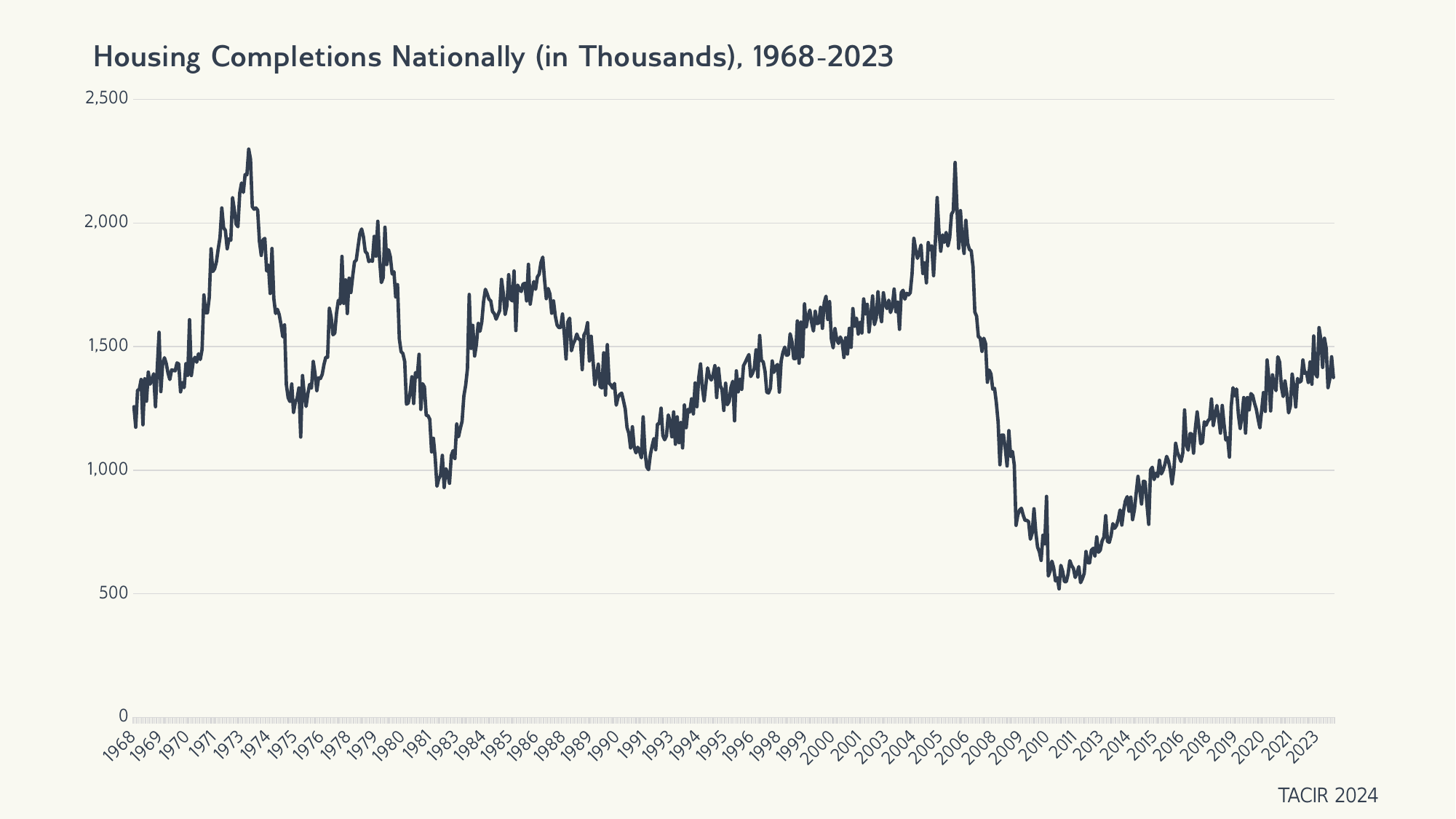

Housing Completions Nationally (in Thousands), 1968-2023

### Chart

| Category | Total Housing Units (including 2-4 unit structures) |
|---|---|
| 24838 | 1257.0 |
| 24869 | 1174.0 |
| 24898 | 1323.0 |
| 24929 | 1328.0 |
| 24959 | 1367.0 |
| 24990 | 1184.0 |
| 25020 | 1370.0 |
| 25051 | 1279.0 |
| 25082 | 1397.0 |
| 25112 | 1348.0 |
| 25143 | 1367.0 |
| 25173 | 1390.0 |
| 25204 | 1257.0 |
| 25235 | 1414.0 |
| 25263 | 1558.0 |
| 25294 | 1318.0 |
| 25324 | 1430.0 |
| 25355 | 1455.0 |
| 25385 | 1432.0 |
| 25416 | 1393.0 |
| 25447 | 1367.0 |
| 25477 | 1406.0 |
| 25508 | 1404.0 |
| 25538 | 1402.0 |
| 25569 | 1434.0 |
| 25600 | 1430.0 |
| 25628 | 1317.0 |
| 25659 | 1354.0 |
| 25689 | 1334.0 |
| 25720 | 1431.0 |
| 25750 | 1384.0 |
| 25781 | 1609.0 |
| 25812 | 1383.0 |
| 25842 | 1437.0 |
| 25873 | 1457.0 |
| 25903 | 1437.0 |
| 25934 | 1471.0 |
| 25965 | 1448.0 |
| 25993 | 1489.0 |
| 26024 | 1709.0 |
| 26054 | 1637.0 |
| 26085 | 1637.0 |
| 26115 | 1699.0 |
| 26146 | 1896.0 |
| 26177 | 1804.0 |
| 26207 | 1815.0 |
| 26238 | 1844.0 |
| 26268 | 1895.0 |
| 26299 | 1942.0 |
| 26330 | 2061.0 |
| 26359 | 1981.0 |
| 26390 | 1970.0 |
| 26420 | 1896.0 |
| 26451 | 1936.0 |
| 26481 | 1930.0 |
| 26512 | 2102.0 |
| 26543 | 2053.0 |
| 26573 | 1995.0 |
| 26604 | 1985.0 |
| 26634 | 2121.0 |
| 26665 | 2162.0 |
| 26696 | 2124.0 |
| 26724 | 2196.0 |
| 26755 | 2195.0 |
| 26785 | 2299.0 |
| 26816 | 2258.0 |
| 26846 | 2066.0 |
| 26877 | 2056.0 |
| 26908 | 2061.0 |
| 26938 | 2052.0 |
| 26969 | 1925.0 |
| 26999 | 1869.0 |
| 27030 | 1932.0 |
| 27061 | 1938.0 |
| 27089 | 1806.0 |
| 27120 | 1830.0 |
| 27150 | 1715.0 |
| 27181 | 1897.0 |
| 27211 | 1695.0 |
| 27242 | 1634.0 |
| 27273 | 1651.0 |
| 27303 | 1630.0 |
| 27334 | 1590.0 |
| 27364 | 1540.0 |
| 27395 | 1588.0 |
| 27426 | 1346.0 |
| 27454 | 1293.0 |
| 27485 | 1278.0 |
| 27515 | 1349.0 |
| 27546 | 1234.0 |
| 27576 | 1276.0 |
| 27607 | 1290.0 |
| 27638 | 1333.0 |
| 27668 | 1134.0 |
| 27699 | 1383.0 |
| 27729 | 1306.0 |
| 27760 | 1258.0 |
| 27791 | 1311.0 |
| 27820 | 1347.0 |
| 27851 | 1332.0 |
| 27881 | 1440.0 |
| 27912 | 1390.0 |
| 27942 | 1322.0 |
| 27973 | 1374.0 |
| 28004 | 1371.0 |
| 28034 | 1388.0 |
| 28065 | 1428.0 |
| 28095 | 1457.0 |
| 28126 | 1457.0 |
| 28157 | 1655.0 |
| 28185 | 1619.0 |
| 28216 | 1548.0 |
| 28246 | 1555.0 |
| 28277 | 1636.0 |
| 28307 | 1687.0 |
| 28338 | 1673.0 |
| 28369 | 1865.0 |
| 28399 | 1675.0 |
| 28430 | 1770.0 |
| 28460 | 1634.0 |
| 28491 | 1777.0 |
| 28522 | 1719.0 |
| 28550 | 1785.0 |
| 28581 | 1843.0 |
| 28611 | 1850.0 |
| 28642 | 1905.0 |
| 28672 | 1957.0 |
| 28703 | 1976.0 |
| 28734 | 1944.0 |
| 28764 | 1885.0 |
| 28795 | 1877.0 |
| 28825 | 1844.0 |
| 28856 | 1850.0 |
| 28887 | 1845.0 |
| 28915 | 1946.0 |
| 28946 | 1866.0 |
| 28976 | 2007.0 |
| 29007 | 1853.0 |
| 29037 | 1759.0 |
| 29068 | 1779.0 |
| 29099 | 1983.0 |
| 29129 | 1832.0 |
| 29160 | 1892.0 |
| 29190 | 1863.0 |
| 29221 | 1794.0 |
| 29252 | 1803.0 |
| 29281 | 1701.0 |
| 29312 | 1751.0 |
| 29342 | 1532.0 |
| 29373 | 1480.0 |
| 29403 | 1472.0 |
| 29434 | 1440.0 |
| 29465 | 1267.0 |
| 29495 | 1272.0 |
| 29526 | 1313.0 |
| 29556 | 1378.0 |
| 29587 | 1270.0 |
| 29618 | 1395.0 |
| 29646 | 1377.0 |
| 29677 | 1469.0 |
| 29707 | 1246.0 |
| 29738 | 1350.0 |
| 29768 | 1337.0 |
| 29799 | 1222.0 |
| 29830 | 1221.0 |
| 29860 | 1206.0 |
| 29891 | 1074.0 |
| 29921 | 1129.0 |
| 29952 | 1052.0 |
| 29983 | 935.0 |
| 30011 | 965.0 |
| 30042 | 979.0 |
| 30072 | 1060.0 |
| 30103 | 930.0 |
| 30133 | 1006.0 |
| 30164 | 985.0 |
| 30195 | 947.0 |
| 30225 | 1059.0 |
| 30256 | 1079.0 |
| 30286 | 1047.0 |
| 30317 | 1187.0 |
| 30348 | 1135.0 |
| 30376 | 1168.0 |
| 30407 | 1197.0 |
| 30437 | 1300.0 |
| 30468 | 1344.0 |
| 30498 | 1410.0 |
| 30529 | 1711.0 |
| 30560 | 1493.0 |
| 30590 | 1586.0 |
| 30621 | 1462.0 |
| 30651 | 1509.0 |
| 30682 | 1595.0 |
| 30713 | 1562.0 |
| 30742 | 1600.0 |
| 30773 | 1683.0 |
| 30803 | 1732.0 |
| 30834 | 1714.0 |
| 30864 | 1692.0 |
| 30895 | 1685.0 |
| 30926 | 1642.0 |
| 30956 | 1633.0 |
| 30987 | 1611.0 |
| 31017 | 1629.0 |
| 31048 | 1646.0 |
| 31079 | 1772.0 |
| 31107 | 1715.0 |
| 31138 | 1630.0 |
| 31168 | 1665.0 |
| 31199 | 1791.0 |
| 31229 | 1693.0 |
| 31260 | 1685.0 |
| 31291 | 1806.0 |
| 31321 | 1565.0 |
| 31352 | 1749.0 |
| 31382 | 1732.0 |
| 31413 | 1723.0 |
| 31444 | 1753.0 |
| 31472 | 1756.0 |
| 31503 | 1685.0 |
| 31533 | 1833.0 |
| 31564 | 1672.0 |
| 31594 | 1722.0 |
| 31625 | 1763.0 |
| 31656 | 1732.0 |
| 31686 | 1782.0 |
| 31717 | 1793.0 |
| 31747 | 1840.0 |
| 31778 | 1862.0 |
| 31809 | 1771.0 |
| 31837 | 1694.0 |
| 31868 | 1735.0 |
| 31898 | 1713.0 |
| 31929 | 1635.0 |
| 31959 | 1685.0 |
| 31990 | 1624.0 |
| 32021 | 1587.0 |
| 32051 | 1577.0 |
| 32082 | 1578.0 |
| 32112 | 1632.0 |
| 32143 | 1554.0 |
| 32174 | 1450.0 |
| 32203 | 1600.0 |
| 32234 | 1615.0 |
| 32264 | 1483.0 |
| 32295 | 1512.0 |
| 32325 | 1527.0 |
| 32356 | 1551.0 |
| 32387 | 1531.0 |
| 32417 | 1529.0 |
| 32448 | 1407.0 |
| 32478 | 1547.0 |
| 32509 | 1561.0 |
| 32540 | 1597.0 |
| 32568 | 1442.0 |
| 32599 | 1542.0 |
| 32629 | 1449.0 |
| 32660 | 1346.0 |
| 32690 | 1386.0 |
| 32721 | 1429.0 |
| 32752 | 1338.0 |
| 32782 | 1333.0 |
| 32813 | 1475.0 |
| 32843 | 1304.0 |
| 32874 | 1508.0 |
| 32905 | 1352.0 |
| 32933 | 1345.0 |
| 32964 | 1332.0 |
| 32994 | 1351.0 |
| 33025 | 1263.0 |
| 33055 | 1295.0 |
| 33086 | 1307.0 |
| 33117 | 1312.0 |
| 33147 | 1282.0 |
| 33178 | 1248.0 |
| 33208 | 1173.0 |
| 33239 | 1149.0 |
| 33270 | 1090.0 |
| 33298 | 1176.0 |
| 33329 | 1093.0 |
| 33359 | 1070.0 |
| 33390 | 1093.0 |
| 33420 | 1076.0 |
| 33451 | 1050.0 |
| 33482 | 1216.0 |
| 33512 | 1076.0 |
| 33543 | 1013.0 |
| 33573 | 1002.0 |
| 33604 | 1061.0 |
| 33635 | 1098.0 |
| 33664 | 1128.0 |
| 33695 | 1083.0 |
| 33725 | 1187.0 |
| 33756 | 1189.0 |
| 33786 | 1251.0 |
| 33817 | 1140.0 |
| 33848 | 1123.0 |
| 33878 | 1139.0 |
| 33909 | 1224.0 |
| 33939 | 1199.0 |
| 33970 | 1135.0 |
| 34001 | 1236.0 |
| 34029 | 1105.0 |
| 34060 | 1216.0 |
| 34090 | 1111.0 |
| 34121 | 1193.0 |
| 34151 | 1090.0 |
| 34182 | 1264.0 |
| 34213 | 1172.0 |
| 34243 | 1246.0 |
| 34274 | 1235.0 |
| 34304 | 1289.0 |
| 34335 | 1228.0 |
| 34366 | 1353.0 |
| 34394 | 1257.0 |
| 34425 | 1374.0 |
| 34455 | 1430.0 |
| 34486 | 1336.0 |
| 34516 | 1281.0 |
| 34547 | 1348.0 |
| 34578 | 1414.0 |
| 34608 | 1378.0 |
| 34639 | 1365.0 |
| 34669 | 1386.0 |
| 34700 | 1423.0 |
| 34731 | 1294.0 |
| 34759 | 1413.0 |
| 34790 | 1342.0 |
| 34820 | 1326.0 |
| 34851 | 1242.0 |
| 34881 | 1352.0 |
| 34912 | 1265.0 |
| 34943 | 1279.0 |
| 34973 | 1335.0 |
| 35004 | 1360.0 |
| 35034 | 1200.0 |
| 35065 | 1402.0 |
| 35096 | 1317.0 |
| 35125 | 1369.0 |
| 35156 | 1327.0 |
| 35186 | 1423.0 |
| 35217 | 1437.0 |
| 35247 | 1453.0 |
| 35278 | 1468.0 |
| 35309 | 1379.0 |
| 35339 | 1392.0 |
| 35370 | 1413.0 |
| 35400 | 1487.0 |
| 35431 | 1377.0 |
| 35462 | 1545.0 |
| 35490 | 1445.0 |
| 35521 | 1438.0 |
| 35551 | 1400.0 |
| 35582 | 1315.0 |
| 35612 | 1313.0 |
| 35643 | 1332.0 |
| 35674 | 1442.0 |
| 35704 | 1396.0 |
| 35735 | 1420.0 |
| 35765 | 1428.0 |
| 35796 | 1316.0 |
| 35827 | 1441.0 |
| 35855 | 1477.0 |
| 35886 | 1498.0 |
| 35916 | 1465.0 |
| 35947 | 1467.0 |
| 35977 | 1552.0 |
| 36008 | 1521.0 |
| 36039 | 1452.0 |
| 36069 | 1452.0 |
| 36100 | 1604.0 |
| 36130 | 1433.0 |
| 36161 | 1599.0 |
| 36192 | 1459.0 |
| 36220 | 1673.0 |
| 36251 | 1580.0 |
| 36281 | 1623.0 |
| 36312 | 1648.0 |
| 36342 | 1597.0 |
| 36373 | 1563.0 |
| 36404 | 1643.0 |
| 36434 | 1593.0 |
| 36465 | 1596.0 |
| 36495 | 1659.0 |
| 36526 | 1574.0 |
| 36557 | 1677.0 |
| 36586 | 1704.0 |
| 36617 | 1610.0 |
| 36647 | 1682.0 |
| 36678 | 1530.0 |
| 36708 | 1495.0 |
| 36739 | 1573.0 |
| 36770 | 1528.0 |
| 36800 | 1513.0 |
| 36831 | 1539.0 |
| 36861 | 1521.0 |
| 36892 | 1456.0 |
| 36923 | 1536.0 |
| 36951 | 1470.0 |
| 36982 | 1574.0 |
| 37012 | 1497.0 |
| 37043 | 1654.0 |
| 37073 | 1582.0 |
| 37104 | 1615.0 |
| 37135 | 1551.0 |
| 37165 | 1599.0 |
| 37196 | 1555.0 |
| 37226 | 1693.0 |
| 37257 | 1632.0 |
| 37288 | 1671.0 |
| 37316 | 1559.0 |
| 37347 | 1625.0 |
| 37377 | 1705.0 |
| 37408 | 1589.0 |
| 37438 | 1615.0 |
| 37469 | 1722.0 |
| 37500 | 1641.0 |
| 37530 | 1601.0 |
| 37561 | 1718.0 |
| 37591 | 1671.0 |
| 37622 | 1654.0 |
| 37653 | 1688.0 |
| 37681 | 1638.0 |
| 37712 | 1662.0 |
| 37742 | 1733.0 |
| 37773 | 1641.0 |
| 37803 | 1680.0 |
| 37834 | 1570.0 |
| 37865 | 1719.0 |
| 37895 | 1728.0 |
| 37926 | 1692.0 |
| 37956 | 1716.0 |
| 37987 | 1709.0 |
| 38018 | 1718.0 |
| 38047 | 1794.0 |
| 38078 | 1938.0 |
| 38108 | 1893.0 |
| 38139 | 1857.0 |
| 38169 | 1881.0 |
| 38200 | 1911.0 |
| 38231 | 1796.0 |
| 38261 | 1839.0 |
| 38292 | 1758.0 |
| 38322 | 1921.0 |
| 38353 | 1892.0 |
| 38384 | 1908.0 |
| 38412 | 1787.0 |
| 38443 | 1927.0 |
| 38473 | 2103.0 |
| 38504 | 1965.0 |
| 38534 | 1886.0 |
| 38565 | 1952.0 |
| 38596 | 1922.0 |
| 38626 | 1962.0 |
| 38657 | 1907.0 |
| 38687 | 1941.0 |
| 38718 | 2036.0 |
| 38749 | 2048.0 |
| 38777 | 2245.0 |
| 38808 | 2071.0 |
| 38838 | 1897.0 |
| 38869 | 2050.0 |
| 38899 | 1934.0 |
| 38930 | 1877.0 |
| 38961 | 2011.0 |
| 38991 | 1918.0 |
| 39022 | 1893.0 |
| 39052 | 1888.0 |
| 39083 | 1822.0 |
| 39114 | 1640.0 |
| 39142 | 1623.0 |
| 39173 | 1539.0 |
| 39203 | 1536.0 |
| 39234 | 1481.0 |
| 39264 | 1534.0 |
| 39295 | 1512.0 |
| 39326 | 1356.0 |
| 39356 | 1405.0 |
| 39387 | 1390.0 |
| 39417 | 1328.0 |
| 39448 | 1331.0 |
| 39479 | 1274.0 |
| 39508 | 1195.0 |
| 39539 | 1022.0 |
| 39569 | 1142.0 |
| 39600 | 1142.0 |
| 39630 | 1087.0 |
| 39661 | 1017.0 |
| 39692 | 1160.0 |
| 39722 | 1055.0 |
| 39753 | 1076.0 |
| 39783 | 1021.0 |
| 39814 | 777.0 |
| 39845 | 819.0 |
| 39873 | 839.0 |
| 39904 | 846.0 |
| 39934 | 818.0 |
| 39965 | 797.0 |
| 39995 | 797.0 |
| 40026 | 792.0 |
| 40057 | 721.0 |
| 40087 | 746.0 |
| 40118 | 844.0 |
| 40148 | 750.0 |
| 40179 | 689.0 |
| 40210 | 670.0 |
| 40238 | 635.0 |
| 40269 | 737.0 |
| 40299 | 702.0 |
| 40330 | 894.0 |
| 40360 | 572.0 |
| 40391 | 592.0 |
| 40422 | 632.0 |
| 40452 | 605.0 |
| 40483 | 552.0 |
| 40513 | 565.0 |
| 40544 | 520.0 |
| 40575 | 615.0 |
| 40603 | 591.0 |
| 40634 | 549.0 |
| 40664 | 549.0 |
| 40695 | 579.0 |
| 40725 | 634.0 |
| 40756 | 614.0 |
| 40787 | 603.0 |
| 40817 | 566.0 |
| 40848 | 585.0 |
| 40878 | 610.0 |
| 40909 | 545.0 |
| 40940 | 561.0 |
| 40969 | 582.0 |
| 41000 | 671.0 |
| 41030 | 626.0 |
| 41061 | 625.0 |
| 41091 | 676.0 |
| 41122 | 684.0 |
| 41153 | 652.0 |
| 41183 | 730.0 |
| 41214 | 668.0 |
| 41244 | 677.0 |
| 41275 | 714.0 |
| 41306 | 729.0 |
| 41334 | 816.0 |
| 41365 | 712.0 |
| 41395 | 708.0 |
| 41426 | 736.0 |
| 41456 | 784.0 |
| 41487 | 765.0 |
| 41518 | 776.0 |
| 41548 | 801.0 |
| 41579 | 839.0 |
| 41609 | 778.0 |
| 41640 | 838.0 |
| 41671 | 876.0 |
| 41699 | 893.0 |
| 41730 | 834.0 |
| 41760 | 891.0 |
| 41791 | 800.0 |
| 41821 | 839.0 |
| 41852 | 908.0 |
| 41883 | 975.0 |
| 41913 | 920.0 |
| 41944 | 863.0 |
| 41974 | 955.0 |
| 42005 | 954.0 |
| 42036 | 863.0 |
| 42064 | 781.0 |
| 42095 | 1001.0 |
| 42125 | 1012.0 |
| 42156 | 962.0 |
| 42186 | 988.0 |
| 42217 | 974.0 |
| 42248 | 1040.0 |
| 42278 | 985.0 |
| 42309 | 1000.0 |
| 42339 | 1023.0 |
| 42370 | 1056.0 |
| 42401 | 1037.0 |
| 42430 | 1003.0 |
| 42461 | 945.0 |
| 42491 | 1000.0 |
| 42522 | 1109.0 |
| 42552 | 1072.0 |
| 42583 | 1054.0 |
| 42614 | 1035.0 |
| 42644 | 1070.0 |
| 42675 | 1244.0 |
| 42705 | 1101.0 |
| 42736 | 1081.0 |
| 42767 | 1148.0 |
| 42795 | 1147.0 |
| 42826 | 1069.0 |
| 42856 | 1170.0 |
| 42887 | 1236.0 |
| 42917 | 1173.0 |
| 42948 | 1107.0 |
| 42979 | 1113.0 |
| 43009 | 1196.0 |
| 43040 | 1182.0 |
| 43070 | 1200.0 |
| 43101 | 1208.0 |
| 43132 | 1288.0 |
| 43160 | 1181.0 |
| 43191 | 1224.0 |
| 43221 | 1262.0 |
| 43252 | 1212.0 |
| 43282 | 1150.0 |
| 43313 | 1262.0 |
| 43344 | 1187.0 |
| 43374 | 1122.0 |
| 43405 | 1131.0 |
| 43435 | 1053.0 |
| 43466 | 1258.0 |
| 43497 | 1334.0 |
| 43525 | 1301.0 |
| 43556 | 1329.0 |
| 43586 | 1226.0 |
| 43617 | 1169.0 |
| 43647 | 1219.0 |
| 43678 | 1294.0 |
| 43709 | 1150.0 |
| 43739 | 1294.0 |
| 43770 | 1244.0 |
| 43800 | 1310.0 |
| 43831 | 1302.0 |
| 43862 | 1271.0 |
| 43891 | 1247.0 |
| 43922 | 1207.0 |
| 43952 | 1171.0 |
| 43983 | 1244.0 |
| 44013 | 1314.0 |
| 44044 | 1238.0 |
| 44075 | 1446.0 |
| 44105 | 1370.0 |
| 44136 | 1240.0 |
| 44166 | 1386.0 |
| 44197 | 1344.0 |
| 44228 | 1322.0 |
| 44256 | 1459.0 |
| 44287 | 1438.0 |
| 44317 | 1337.0 |
| 44348 | 1298.0 |
| 44378 | 1361.0 |
| 44409 | 1312.0 |
| 44440 | 1232.0 |
| 44470 | 1259.0 |
| 44501 | 1389.0 |
| 44531 | 1337.0 |
| 44562 | 1256.0 |
| 44593 | 1371.0 |
| 44621 | 1356.0 |
| 44652 | 1361.0 |
| 44682 | 1446.0 |
| 44713 | 1392.0 |
| 44743 | 1396.0 |
| 44774 | 1355.0 |
| 44805 | 1438.0 |
| 44835 | 1348.0 |
| 44866 | 1543.0 |
| 44896 | 1390.0 |
| 44927 | 1377.0 |
| 44958 | 1577.0 |
| 44986 | 1528.0 |
| 45017 | 1416.0 |
| 45047 | 1534.0 |
| 45078 | 1492.0 |
| 45108 | 1334.0 |
| 45139 | 1370.0 |
| 45170 | 1459.0 |
| 45200 | 1375.0 |
TACIR 2024